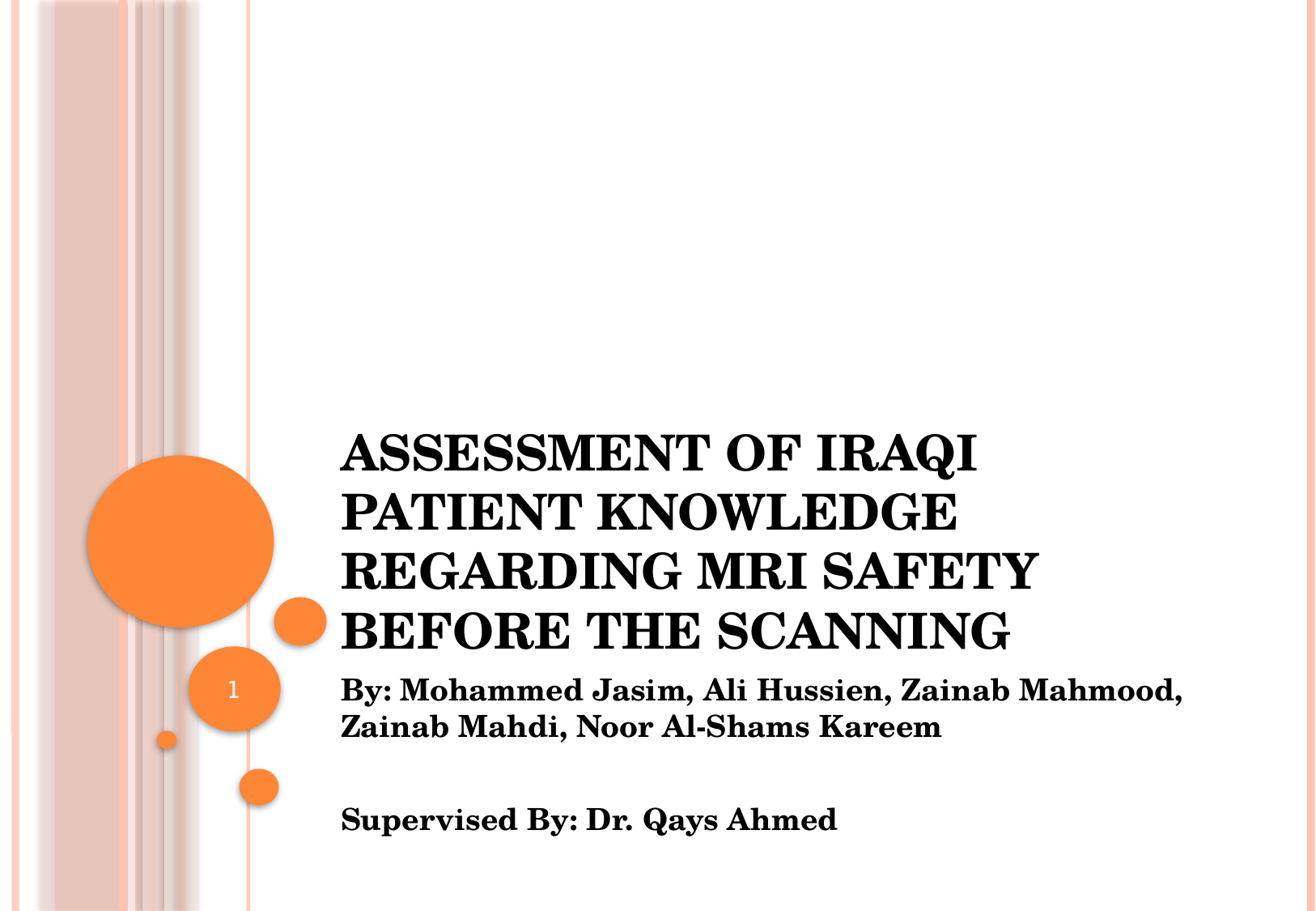

# Assessment of Iraqi Patient Knowledge Regarding MRI Safety Before the Scanning
1
By: Mohammed Jasim, Ali Hussien, Zainab Mahmood, Zainab Mahdi, Noor Al-Shams Kareem

Supervised By: Dr. Qays Ahmed